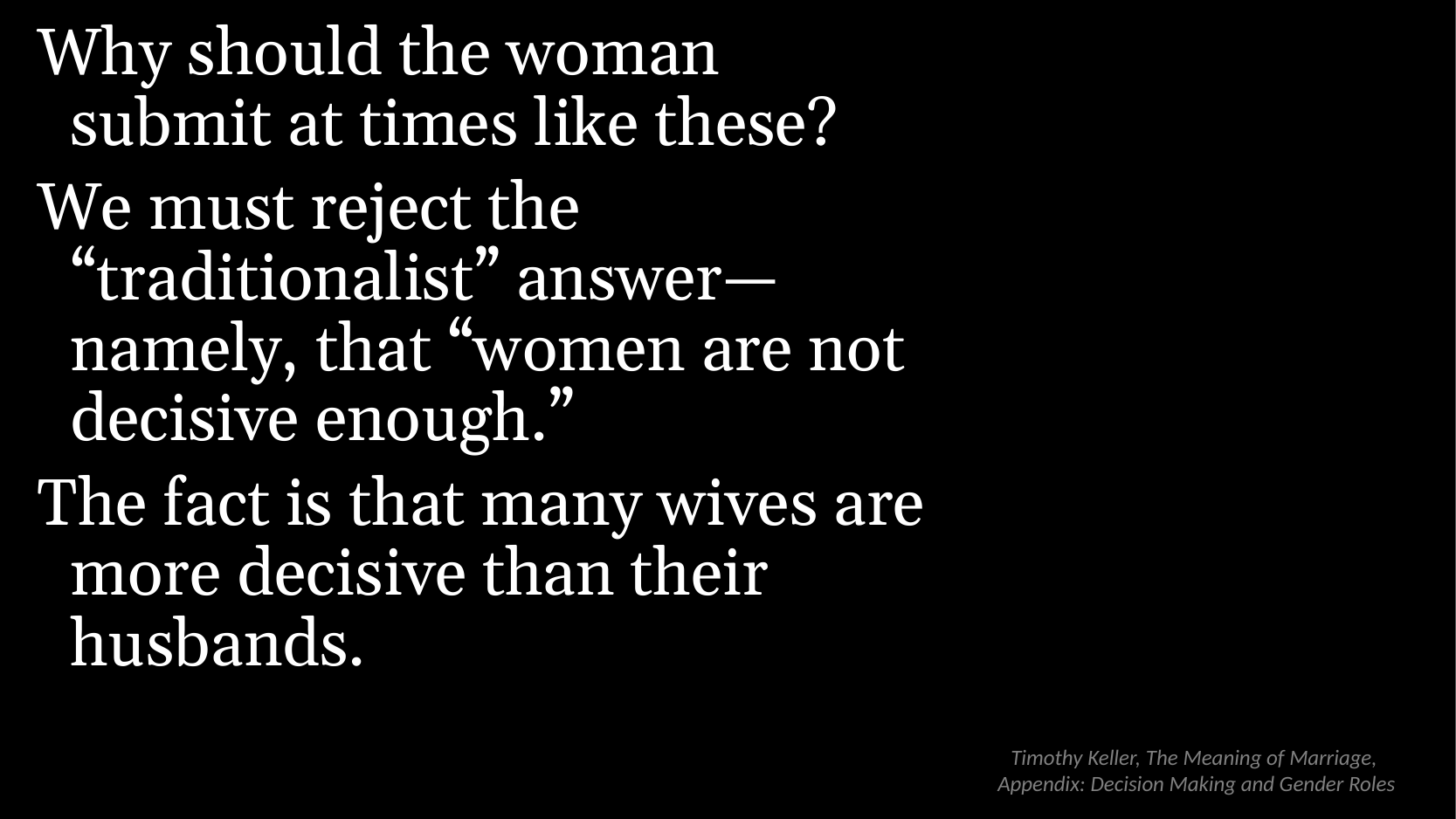

Why should the woman submit at times like these?
We must reject the “traditionalist” answer—namely, that “women are not decisive enough.”
The fact is that many wives are more decisive than their husbands.
# Timothy Keller, The Meaning of Marriage, Appendix: Decision Making and Gender Roles